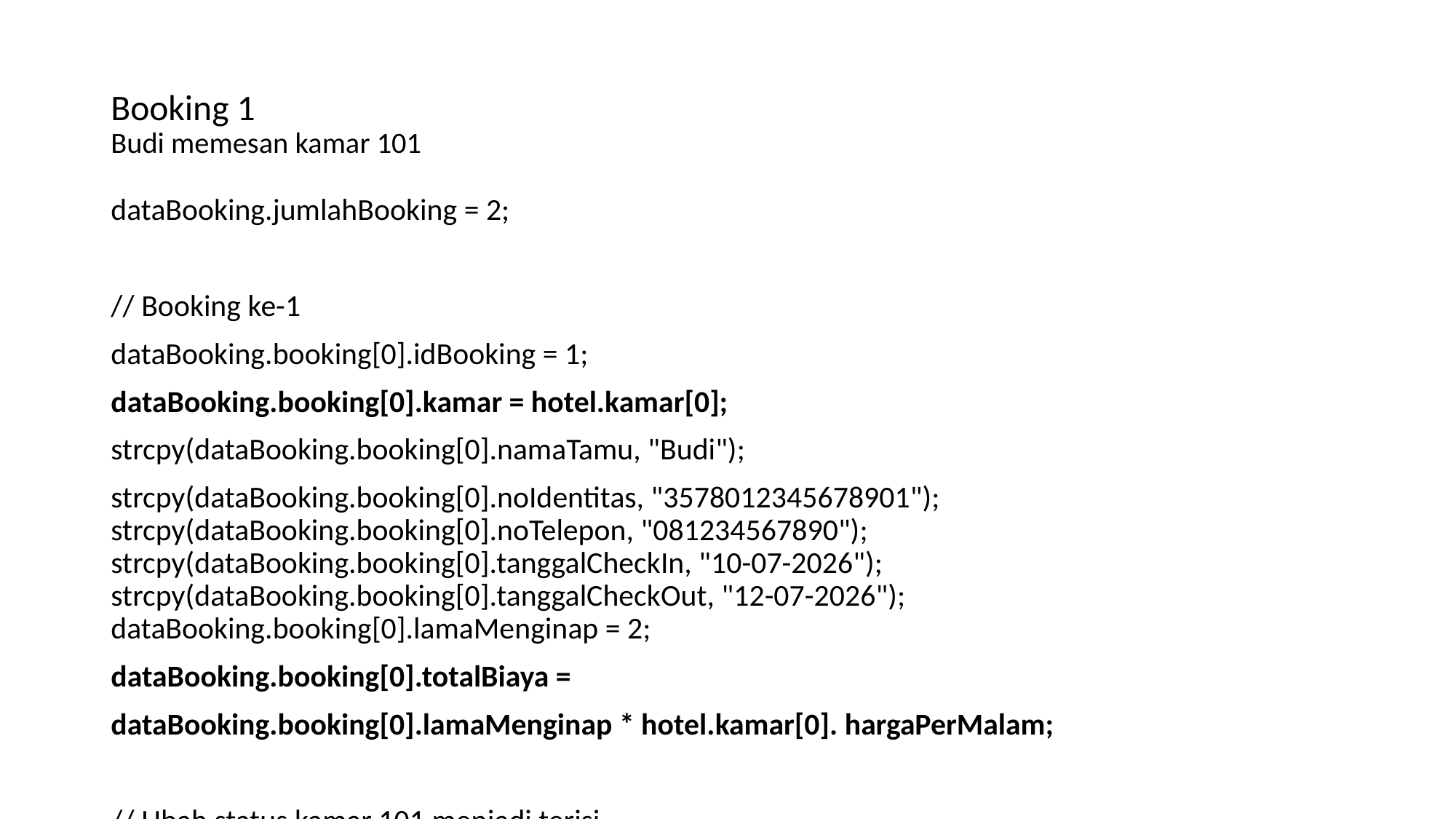

# Booking 1 Budi memesan kamar 101
dataBooking.jumlahBooking = 2;

// Booking ke-1
dataBooking.booking[0].idBooking = 1;
dataBooking.booking[0].kamar = hotel.kamar[0];
strcpy(dataBooking.booking[0].namaTamu, "Budi");
strcpy(dataBooking.booking[0].noIdentitas, "3578012345678901"); strcpy(dataBooking.booking[0].noTelepon, "081234567890"); strcpy(dataBooking.booking[0].tanggalCheckIn, "10-07-2026"); strcpy(dataBooking.booking[0].tanggalCheckOut, "12-07-2026"); dataBooking.booking[0].lamaMenginap = 2;
dataBooking.booking[0].totalBiaya =
dataBooking.booking[0].lamaMenginap * hotel.kamar[0]. hargaPerMalam;

// Ubah status kamar 101 menjadi terisi
hotel.kamar[0].status = 1; // Kamar 101